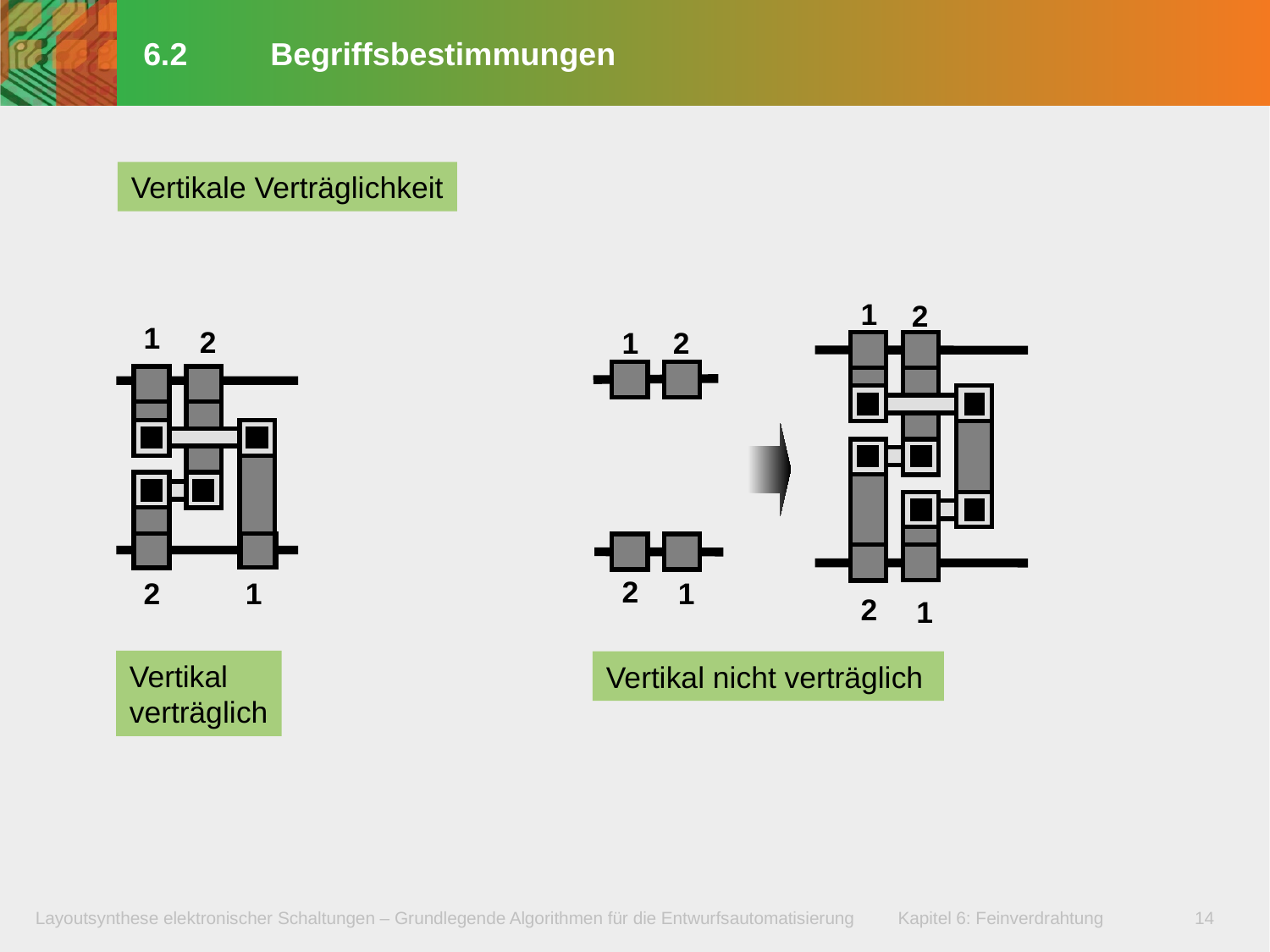

# 6.2	Begriffsbestimmungen
Vertikale Verträglichkeit
1
2
1
2
1
2

2
2
1
1
2
1
Vertikal
verträglich
Vertikal nicht verträglich